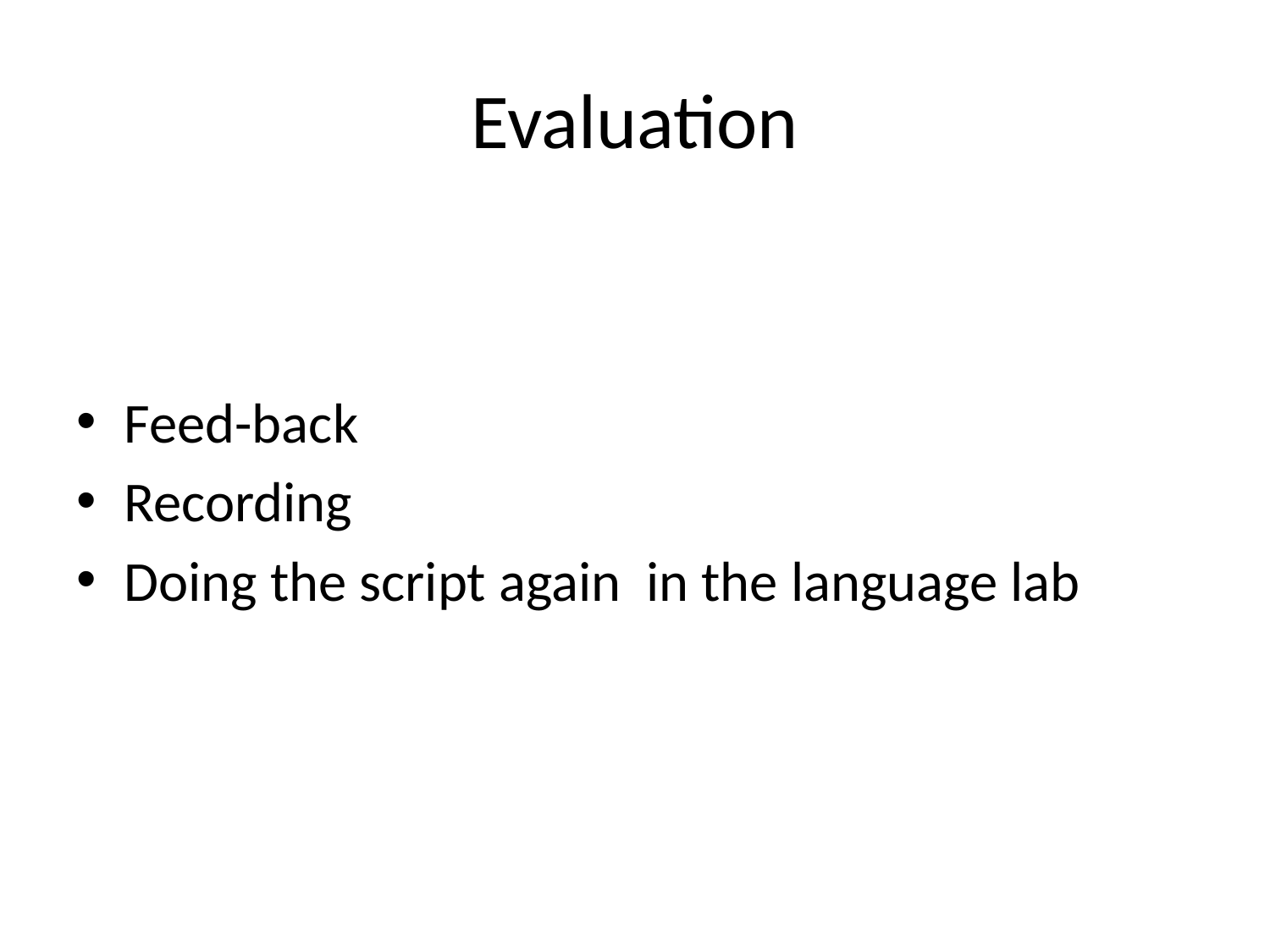

# Evaluation

Feed-back
Recording
Doing the script again  in the language lab